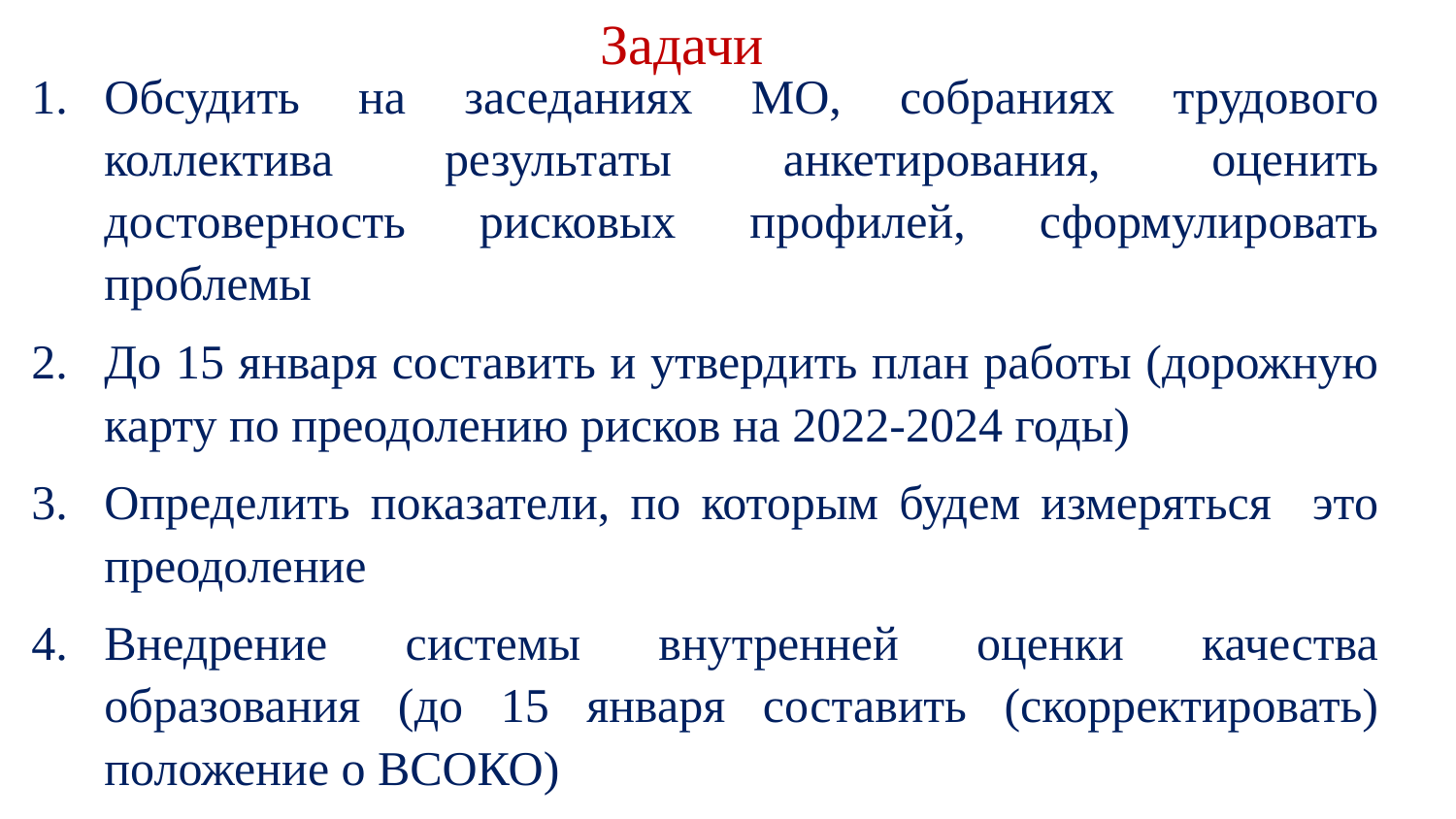

Задачи
Обсудить на заседаниях МО, собраниях трудового коллектива результаты анкетирования, оценить достоверность рисковых профилей, сформулировать проблемы
До 15 января составить и утвердить план работы (дорожную карту по преодолению рисков на 2022-2024 годы)
Определить показатели, по которым будем измеряться  это преодоление
Внедрение системы внутренней оценки качества образования (до 15 января составить (скорректировать) положение о ВСОКО)